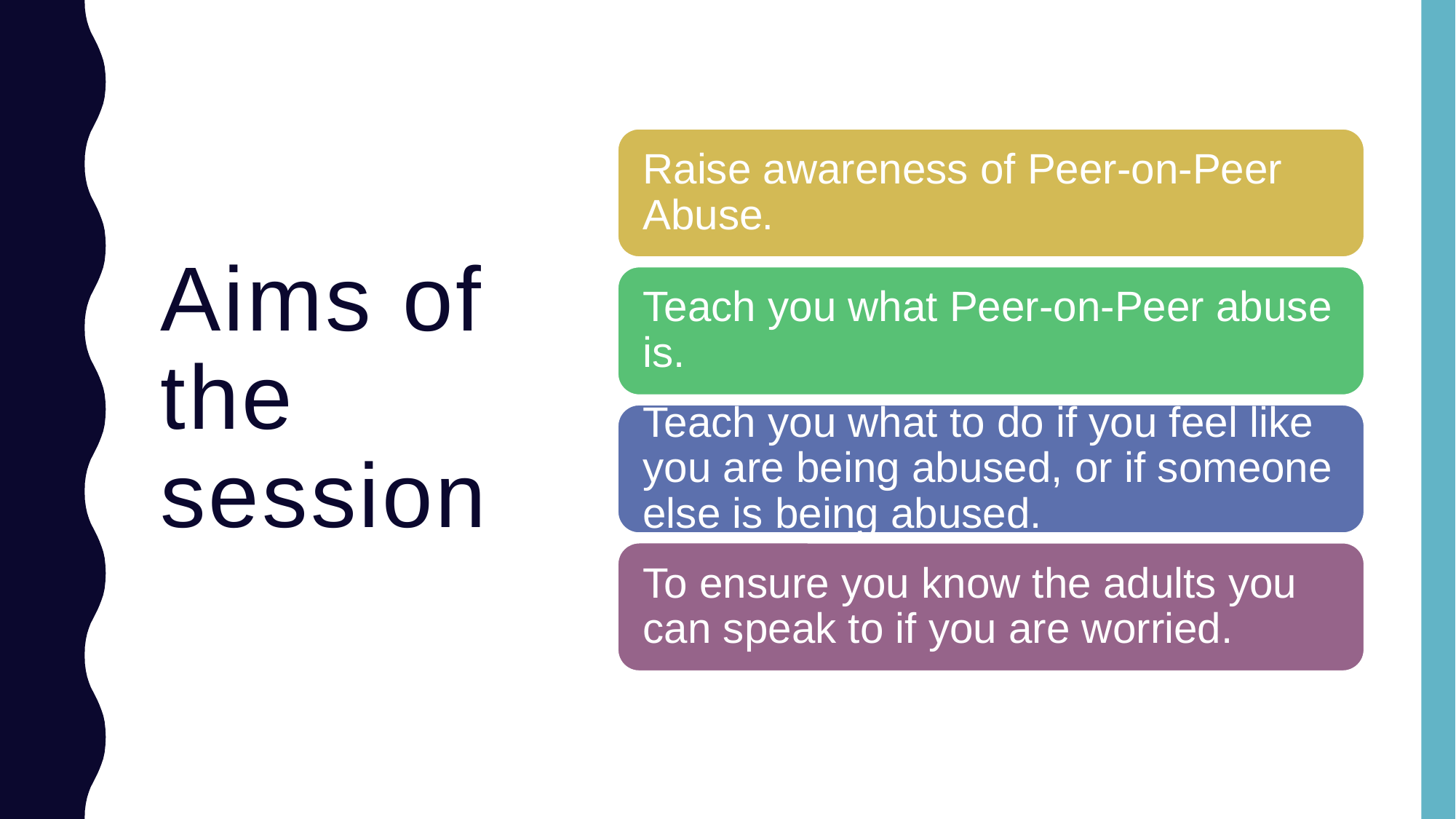

Raise awareness of Peer-on-Peer Abuse.
Teach you what Peer-on-Peer abuse is.
Teach you what to do if you feel like you are being abused, or if someone else is being abused.
To ensure you know the adults you can speak to if you are worried.
# Aims of the session